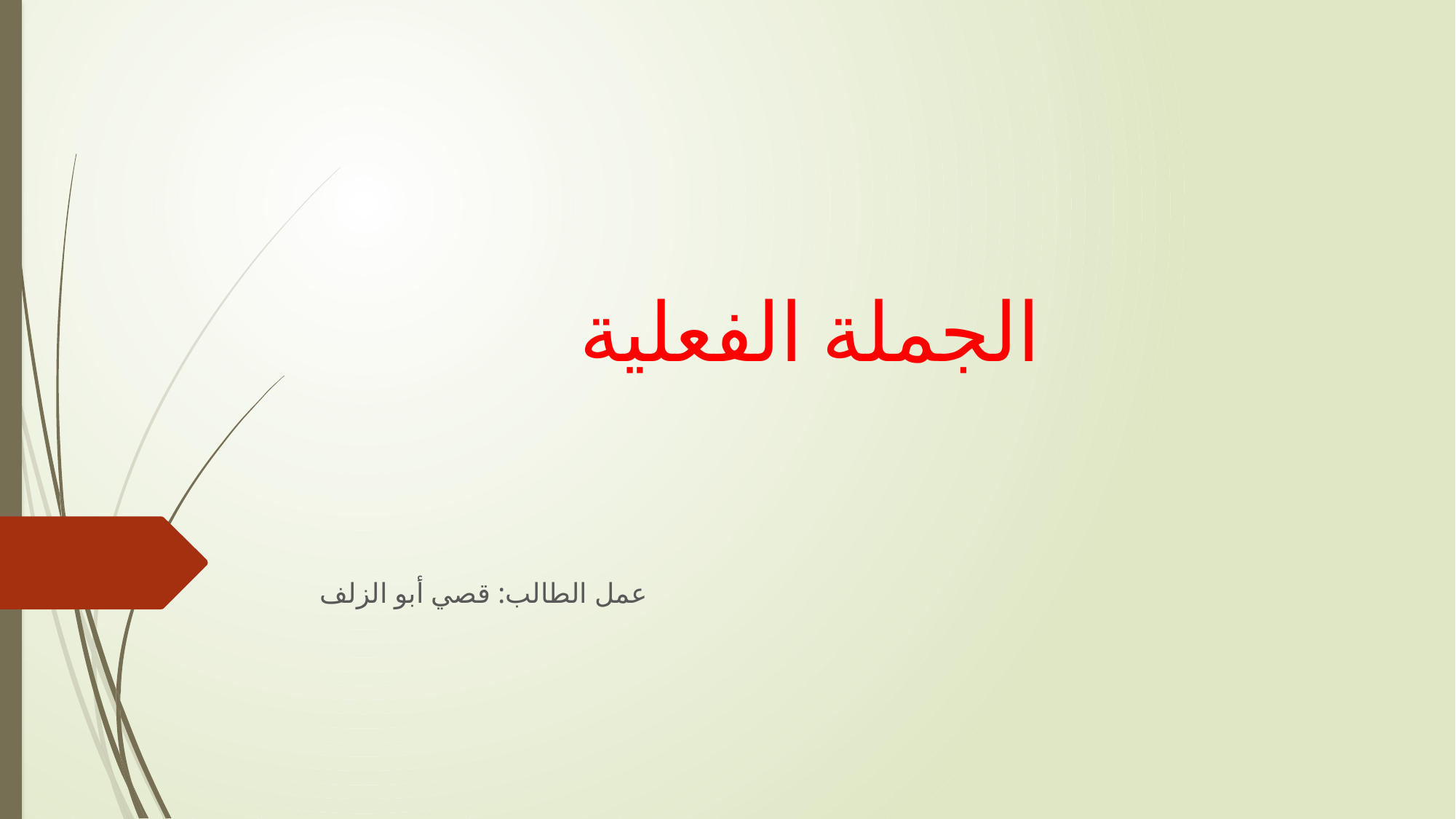

# الجملة الفعلية
عمل الطالب: قصي أبو الزلف